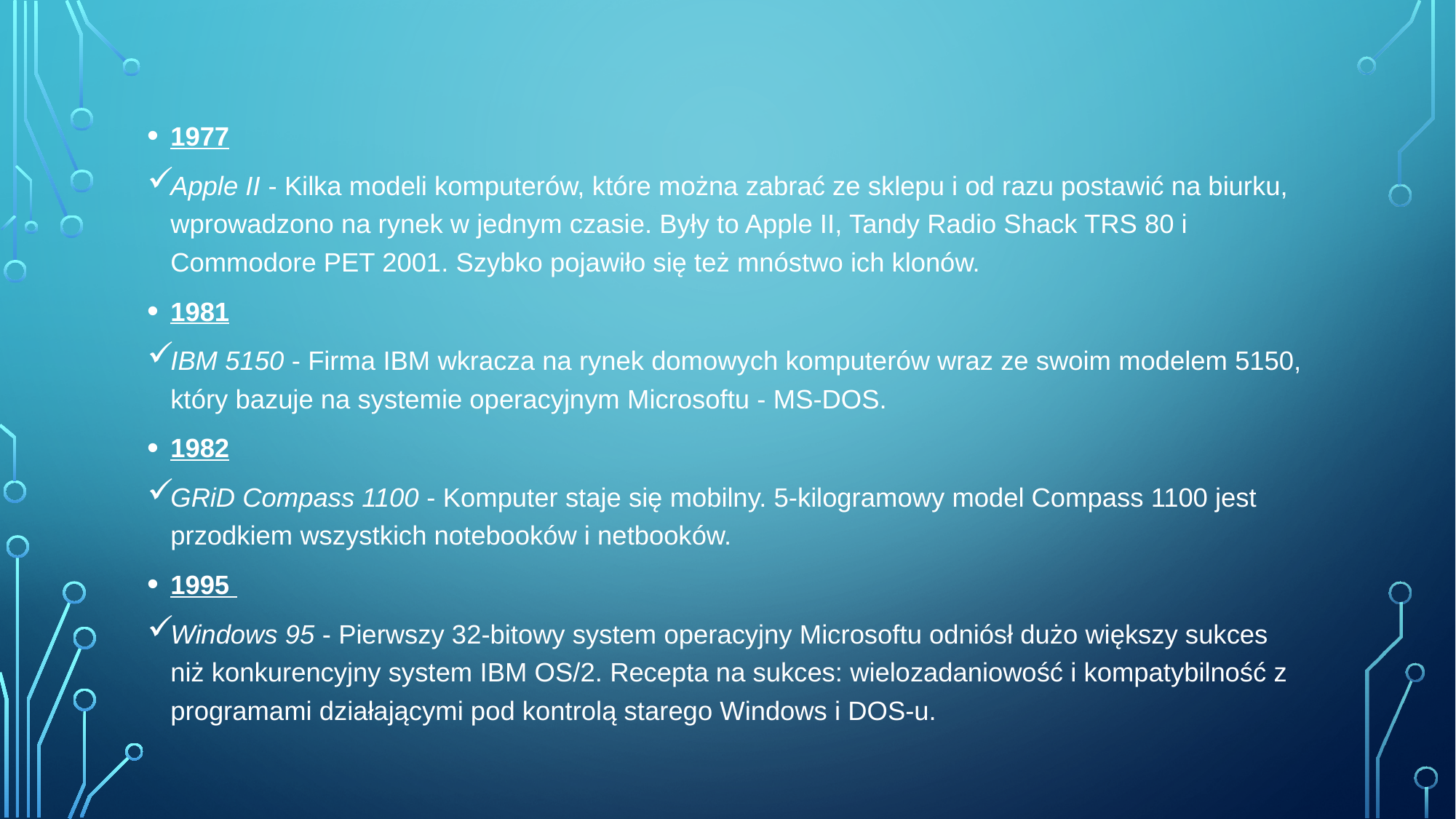

1977
Apple II - Kilka modeli komputerów, które można zabrać ze sklepu i od razu postawić na biurku, wprowadzono na rynek w jednym czasie. Były to Apple II, Tandy Radio Shack TRS 80 i Commodore PET 2001. Szybko pojawiło się też mnóstwo ich klonów.
1981
IBM 5150 - Firma IBM wkracza na rynek domowych komputerów wraz ze swoim modelem 5150, który bazuje na systemie operacyjnym Microsoftu - MS-DOS.
1982
GRiD Compass 1100 - Komputer staje się mobilny. 5-kilogramowy model Compass 1100 jest przodkiem wszystkich notebooków i netbooków.
1995
Windows 95 - Pierwszy 32-bitowy system operacyjny Microsoftu odniósł dużo większy sukces niż konkurencyjny system IBM OS/2. Recepta na sukces: wielozadaniowość i kompatybilność z programami działającymi pod kontrolą starego Windows i DOS-u.